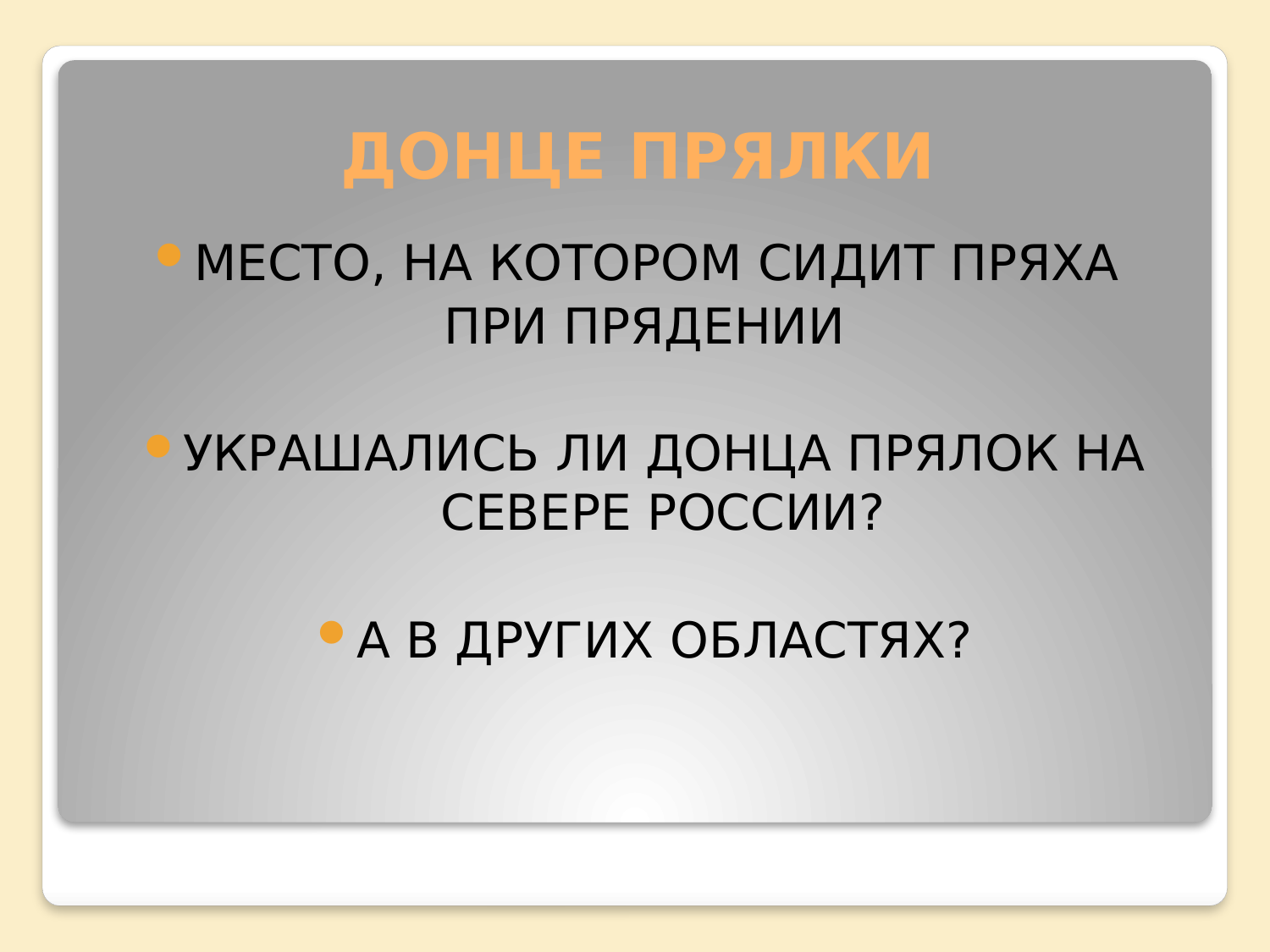

# ДОНЦЕ ПРЯЛКИ
МЕСТО, НА КОТОРОМ СИДИТ ПРЯХА
ПРИ ПРЯДЕНИИ

УКРАШАЛИСЬ ЛИ ДОНЦА ПРЯЛОК НА СЕВЕРЕ РОССИИ?

А В ДРУГИХ ОБЛАСТЯХ?